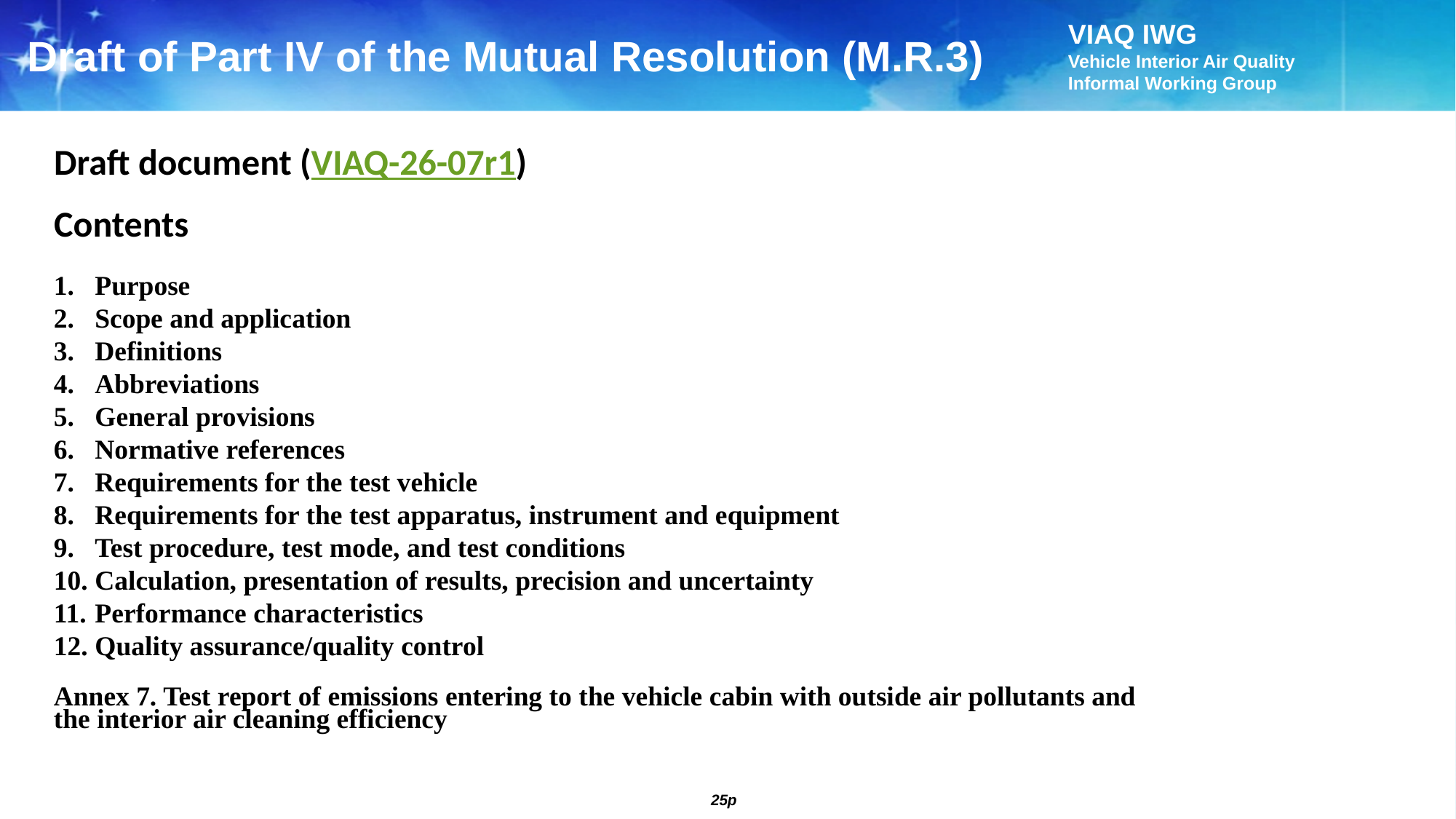

Draft of Part IV of the Mutual Resolution (M.R.3)
Draft document (VIAQ-26-07r1)

Contents
Purpose
Scope and application
Definitions
Abbreviations
General provisions
Normative references
Requirements for the test vehicle
Requirements for the test apparatus, instrument and equipment
Test procedure, test mode, and test conditions
Calculation, presentation of results, precision and uncertainty
Performance characteristics
Quality assurance/quality control
Annex 7. Test report of emissions entering to the vehicle cabin with outside air pollutants and the interior air cleaning efficiency